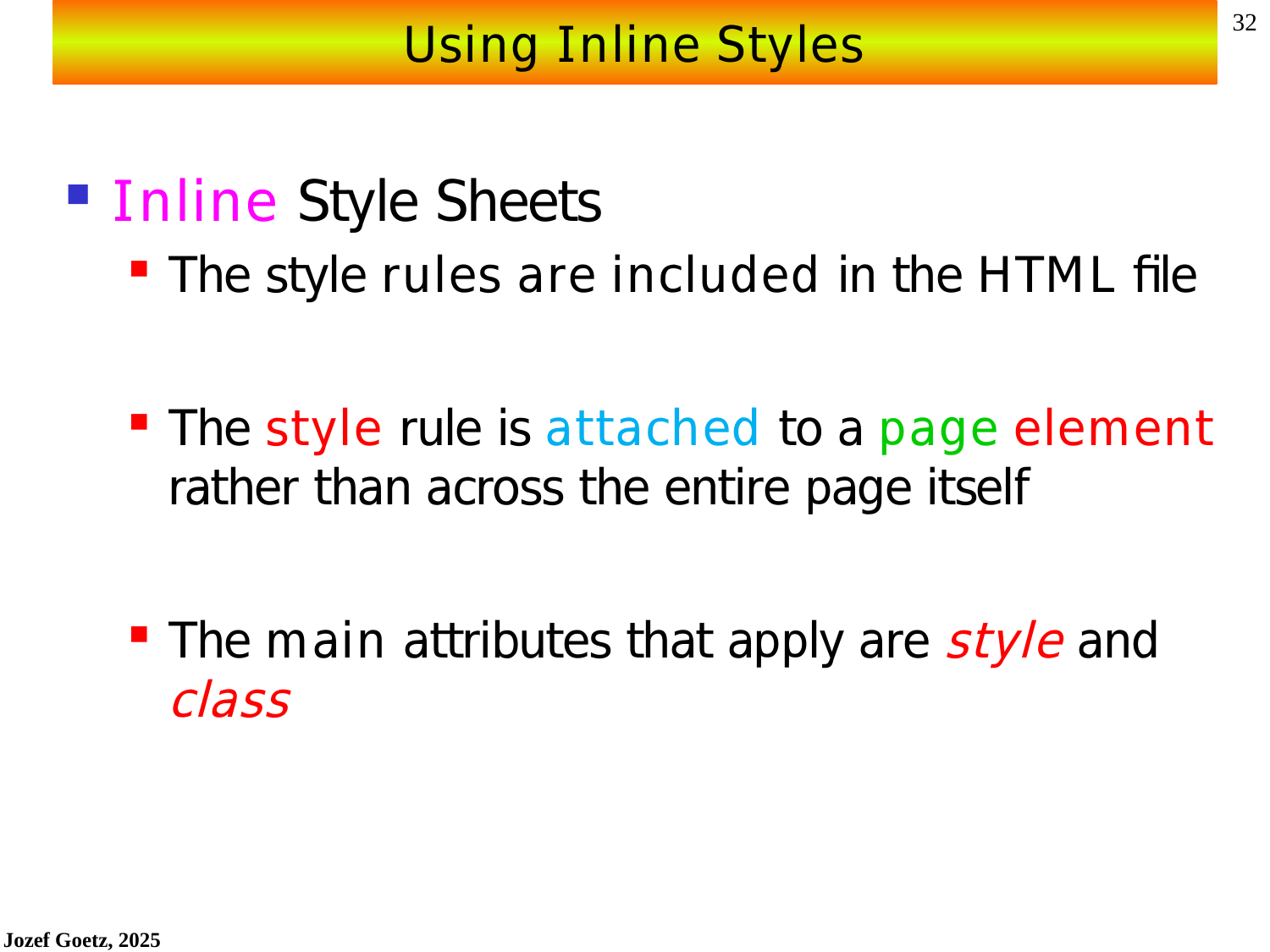

# Using Inline Styles
Inline Style Sheets
The style rules are included in the HTML file

The style rule is attached to a page element rather than across the entire page itself

The main attributes that apply are style and class